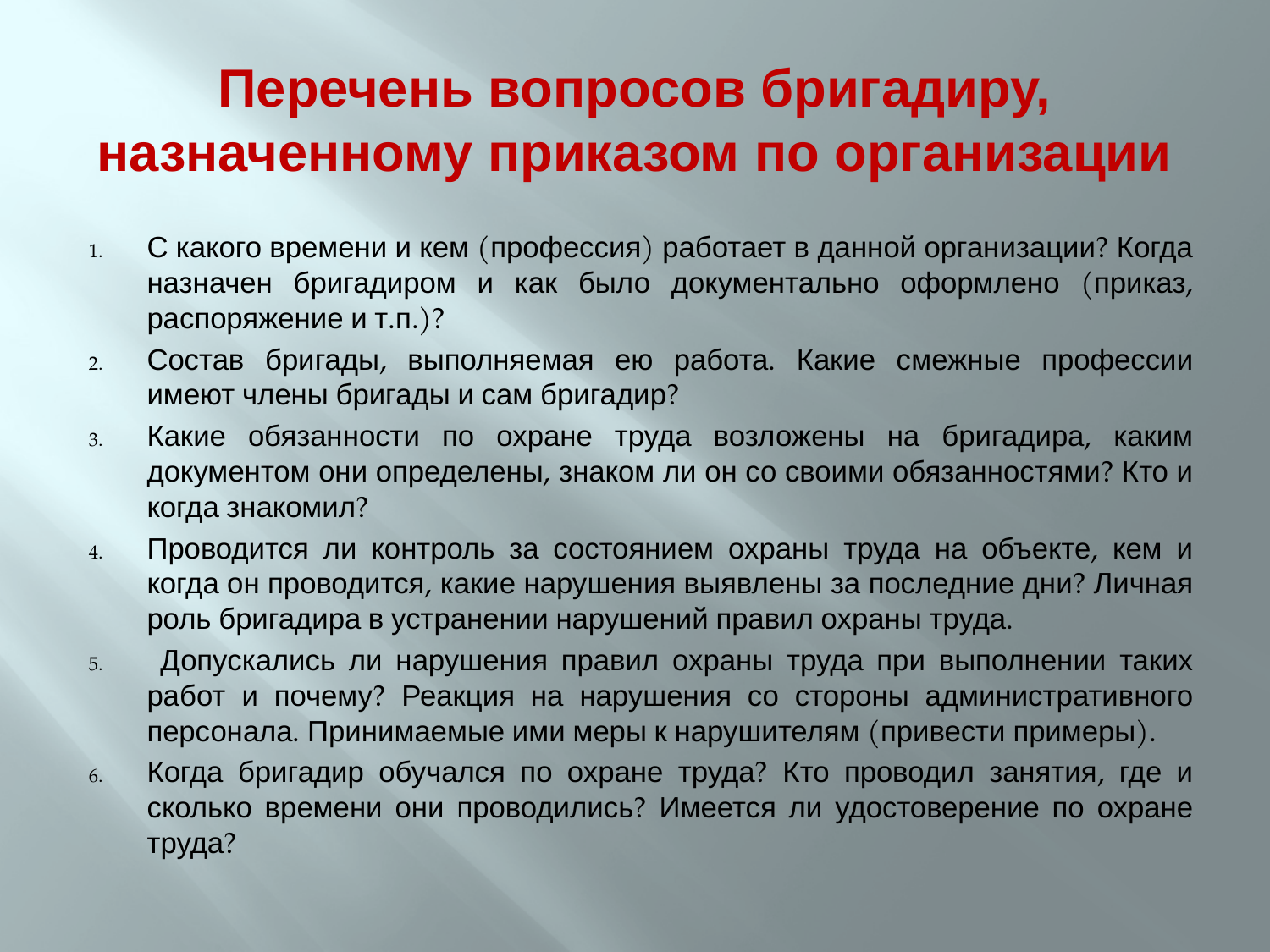

# Перечень вопросов бригадиру, назначенному приказом по организации
С какого времени и кем (профессия) работает в данной организации? Когда назначен бригадиром и как было документально оформлено (приказ, распоряжение и т.п.)?
Состав бригады, выполняемая ею работа. Какие смежные профессии имеют члены бригады и сам бригадир?
Какие обязанности по охране труда возложены на бригадира, каким документом они определены, знаком ли он со своими обязанностями? Кто и когда знакомил?
Проводится ли контроль за состоянием охраны труда на объекте, кем и когда он проводится, какие нарушения выявлены за последние дни? Личная роль бригадира в устранении нарушений правил охраны труда.
 Допускались ли нарушения правил охраны труда при выполнении таких работ и почему? Реакция на нарушения со стороны административного персонала. Принимаемые ими меры к нарушителям (привести примеры).
Когда бригадир обучался по охране труда? Кто проводил занятия, где и сколько времени они проводились? Имеется ли удостоверение по охране труда?